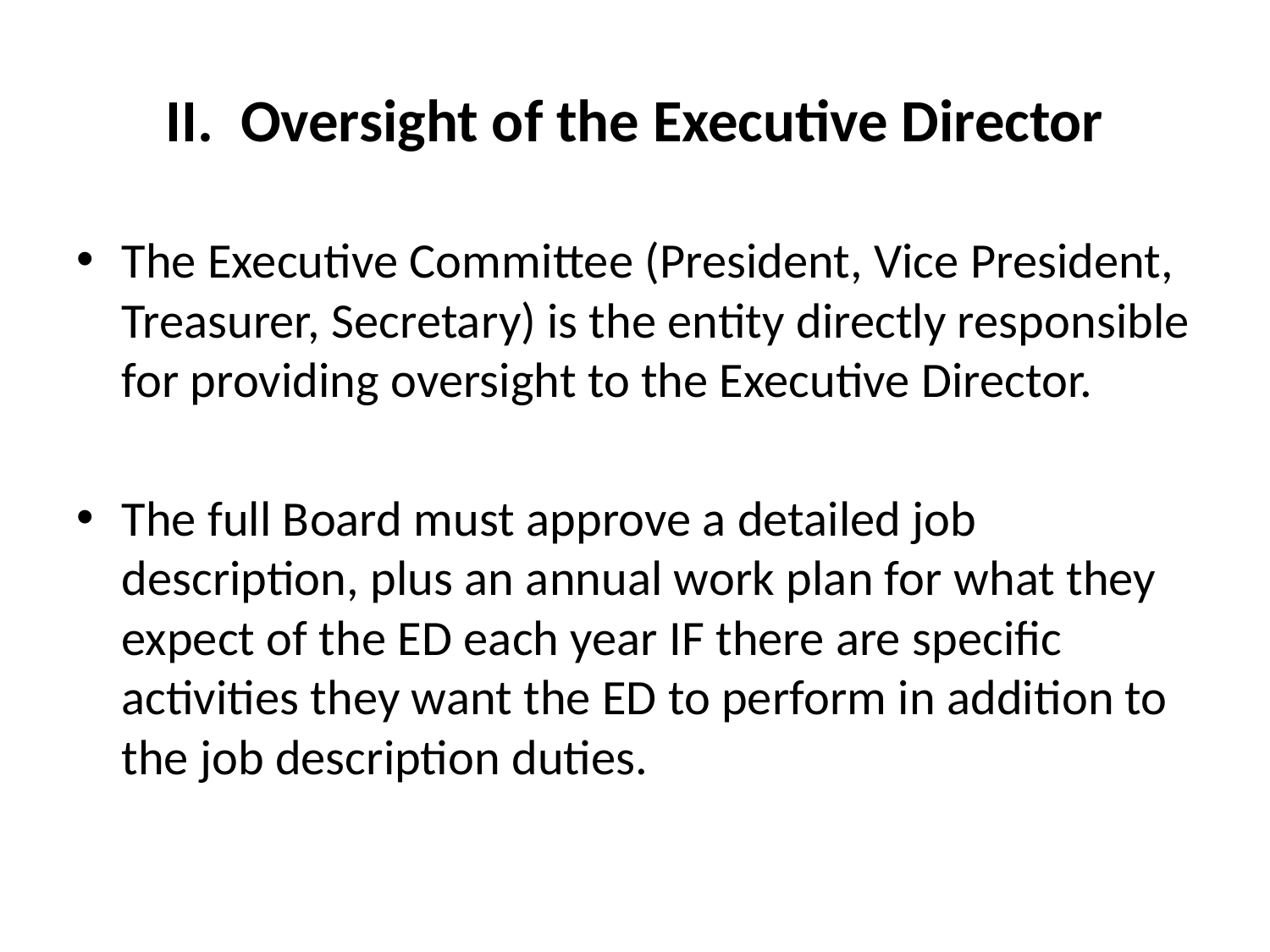

# II.  Oversight of the Executive Director
The Executive Committee (President, Vice President, Treasurer, Secretary) is the entity directly responsible for providing oversight to the Executive Director.

The full Board must approve a detailed job description, plus an annual work plan for what they expect of the ED each year IF there are specific activities they want the ED to perform in addition to the job description duties.